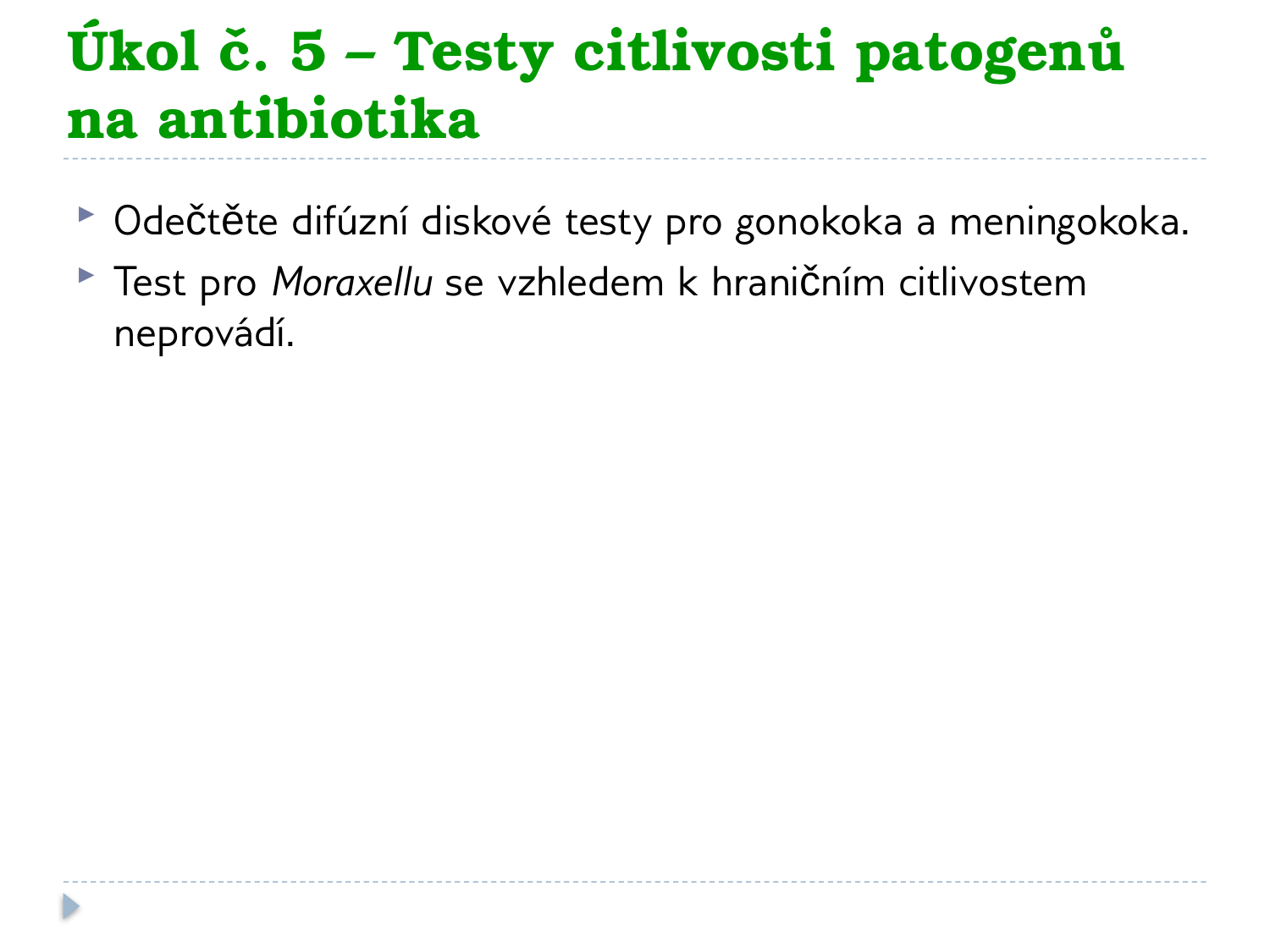

# Úkol č. 5 – Testy citlivosti patogenů na antibiotika
Odečtěte difúzní diskové testy pro gonokoka a meningokoka.
Test pro Moraxellu se vzhledem k hraničním citlivostem neprovádí.